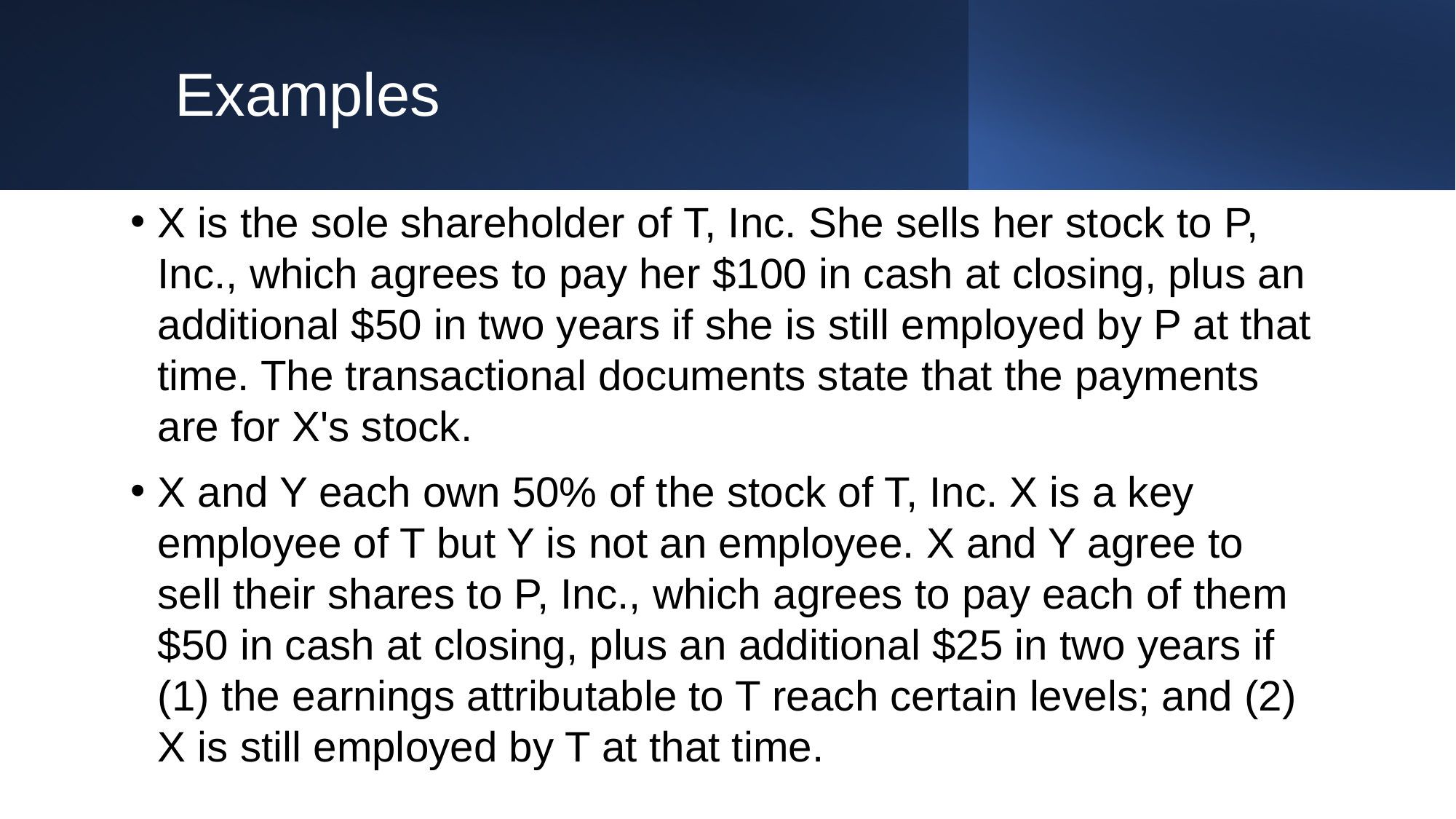

# Examples
X is the sole shareholder of T, Inc. She sells her stock to P, Inc., which agrees to pay her $100 in cash at closing, plus an additional $50 in two years if she is still employed by P at that time. The transactional documents state that the payments are for X's stock.
X and Y each own 50% of the stock of T, Inc. X is a key employee of T but Y is not an employee. X and Y agree to sell their shares to P, Inc., which agrees to pay each of them $50 in cash at closing, plus an additional $25 in two years if (1) the earnings attributable to T reach certain levels; and (2) X is still employed by T at that time.